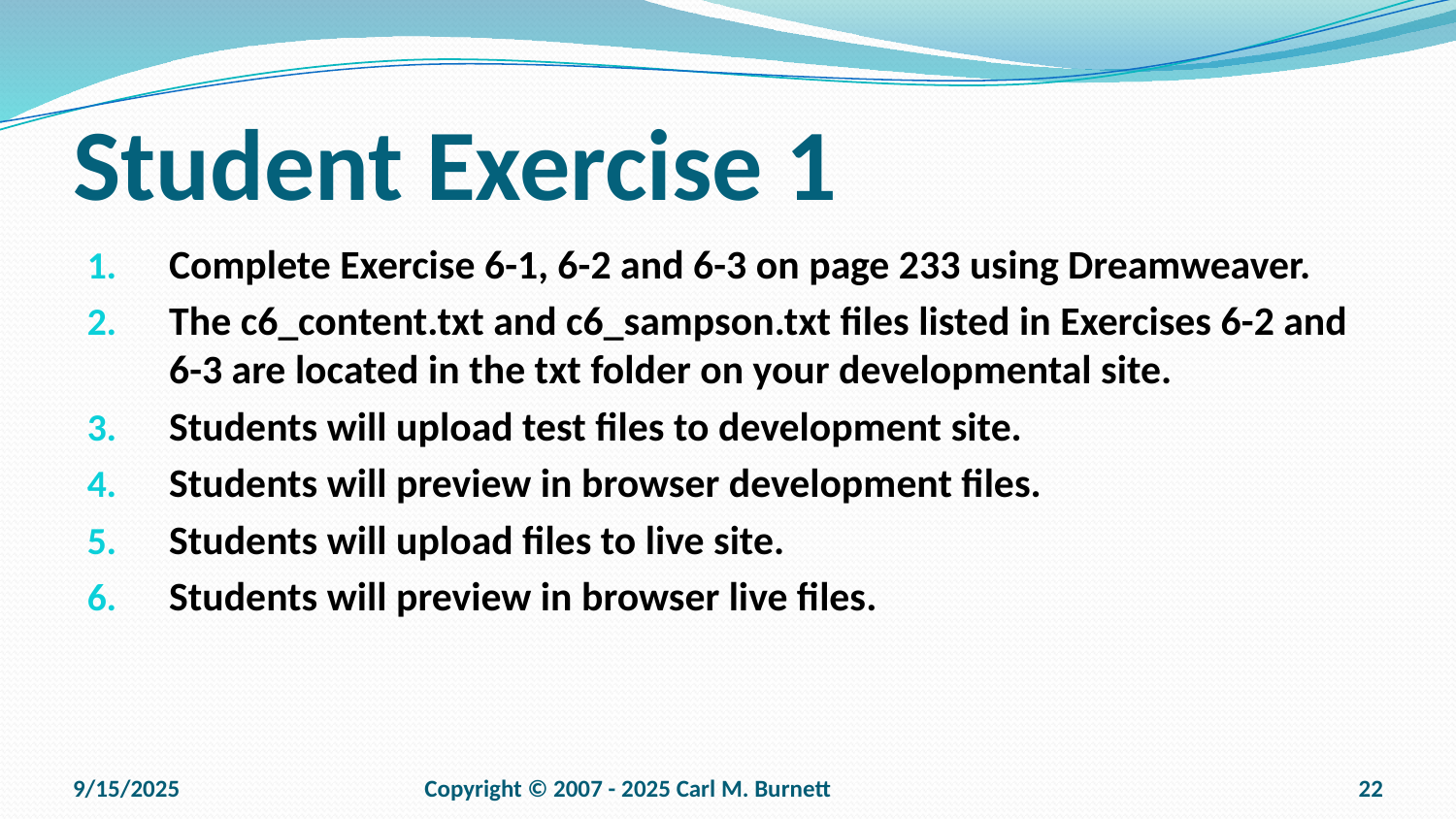

# Student Exercise 1
Complete Exercise 6-1, 6-2 and 6-3 on page 233 using Dreamweaver.
The c6_content.txt and c6_sampson.txt files listed in Exercises 6-2 and 6-3 are located in the txt folder on your developmental site.
Students will upload test files to development site.
Students will preview in browser development files.
Students will upload files to live site.
Students will preview in browser live files.
9/15/2025
Copyright © 2007 - 2025 Carl M. Burnett
22